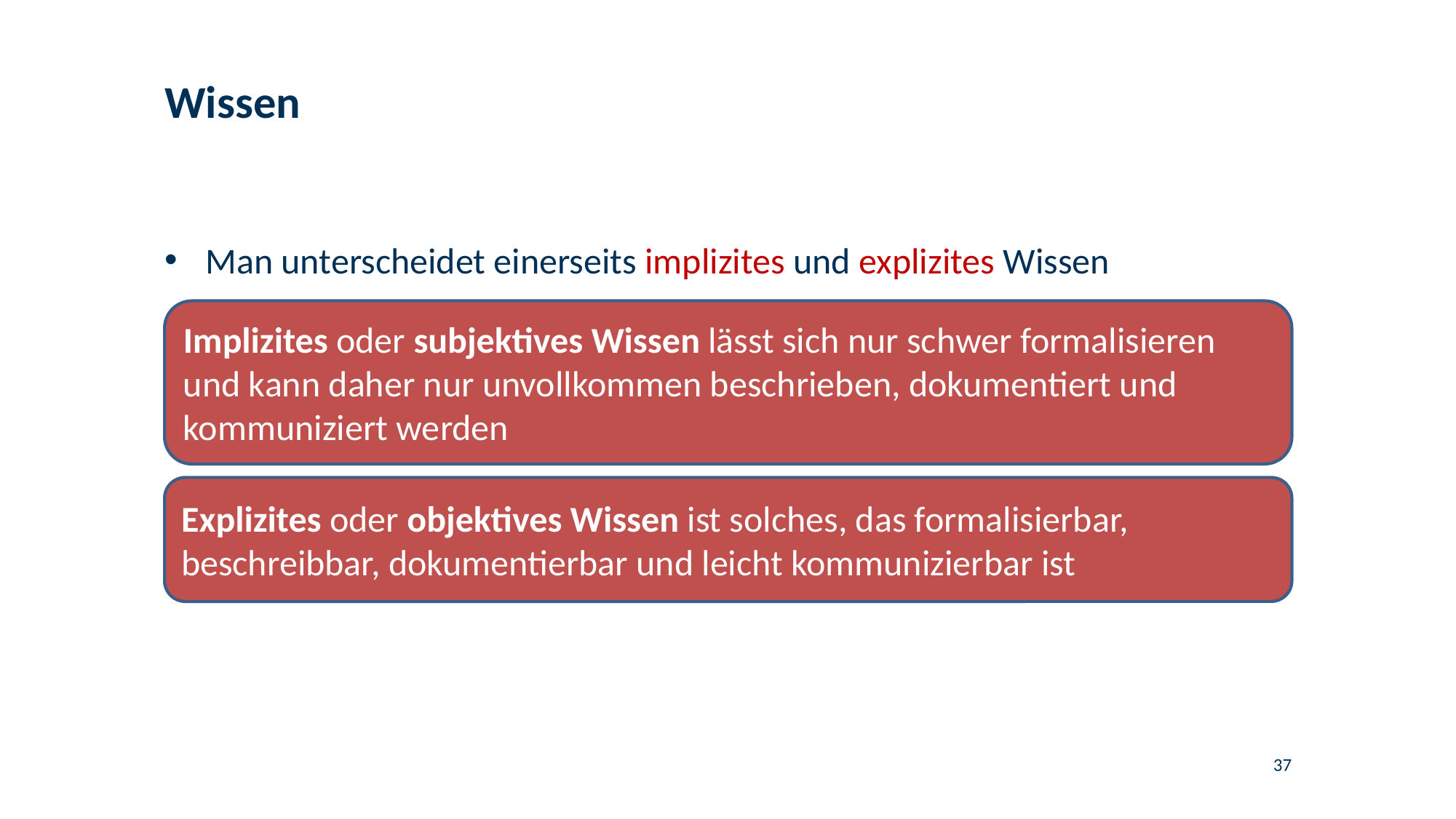

# Wissen
Man unterscheidet einerseits implizites und explizites Wissen

Implizites oder subjektives Wissen lässt sich nur schwer formalisieren und kann daher nur unvollkommen beschrieben, dokumentiert und kommuniziert werden
Explizites oder objektives Wissen ist solches, das formalisierbar, beschreibbar, dokumentierbar und leicht kommunizierbar ist
37